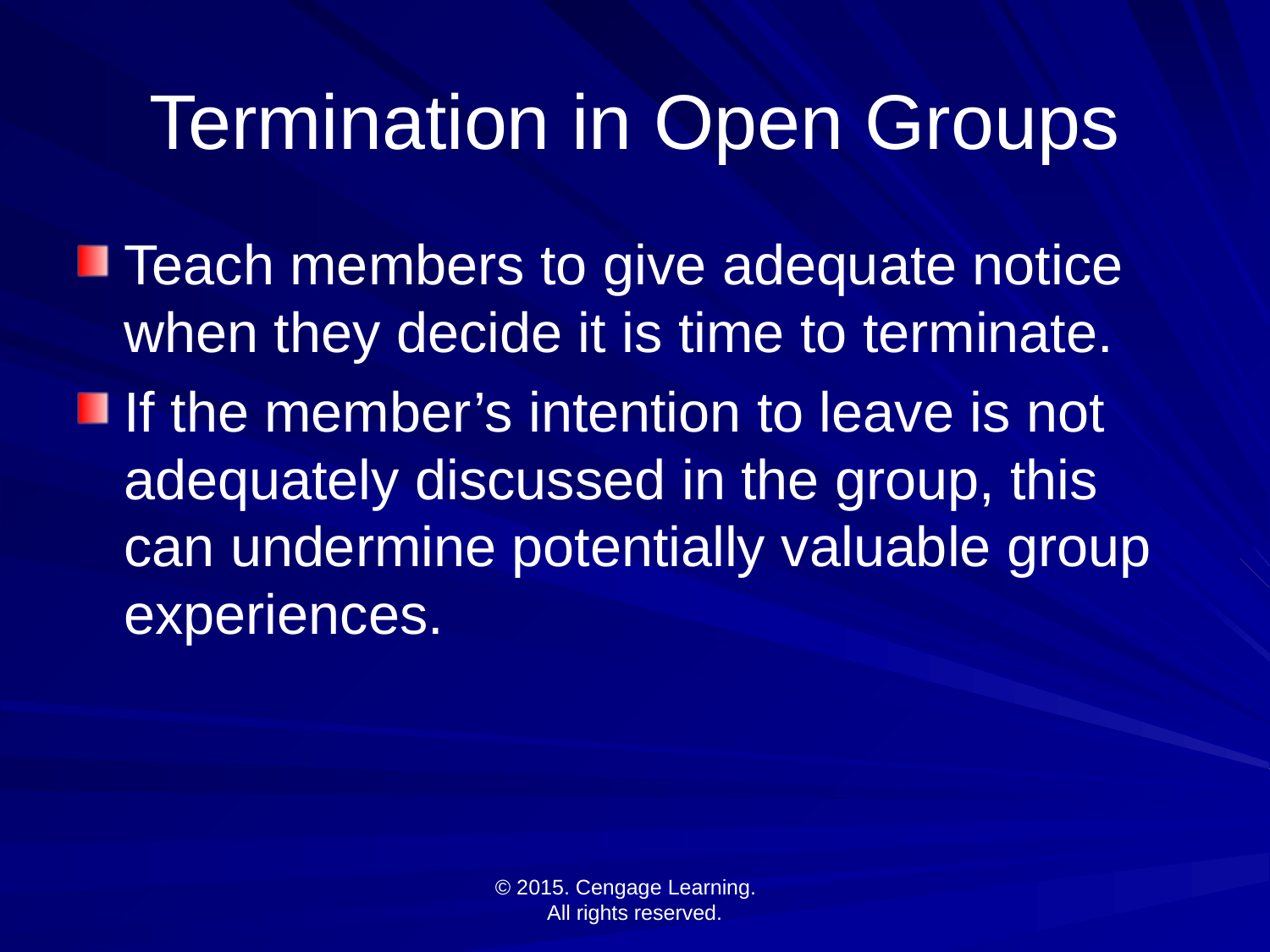

# Termination in Open Groups
Teach members to give adequate notice when they decide it is time to terminate.
If the member’s intention to leave is not adequately discussed in the group, this can undermine potentially valuable group experiences.
© 2015. Cengage Learning.
All rights reserved.